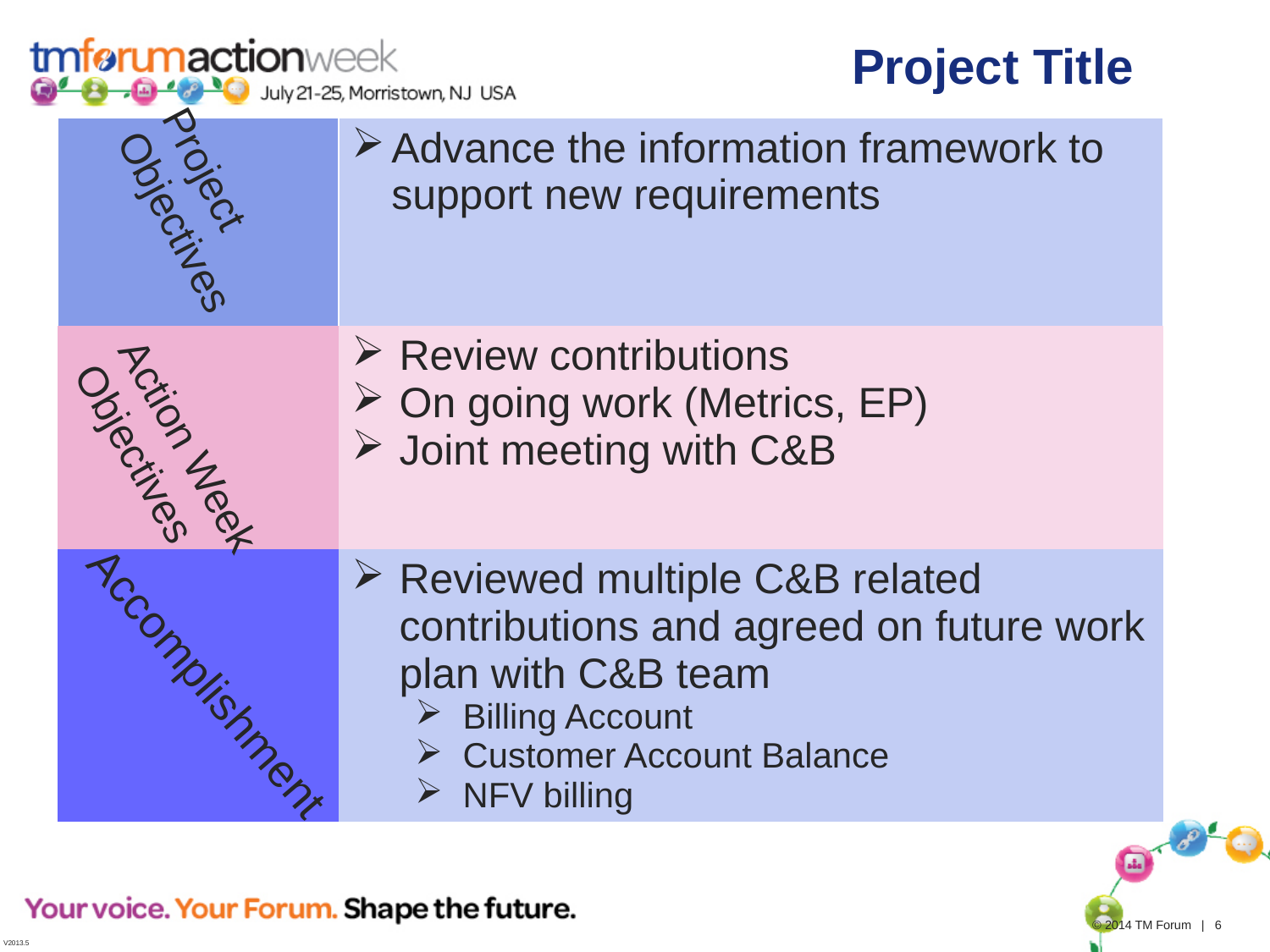

# Project Title
|  | Advance the information framework to support new requirements |
| --- | --- |
|  | Review contributions On going work (Metrics, EP) Joint meeting with C&B |
|  | Reviewed multiple C&B related contributions and agreed on future work plan with C&B team Billing Account Customer Account Balance NFV billing |
Project
Objectives
Action Week Objectives
Accomplishment